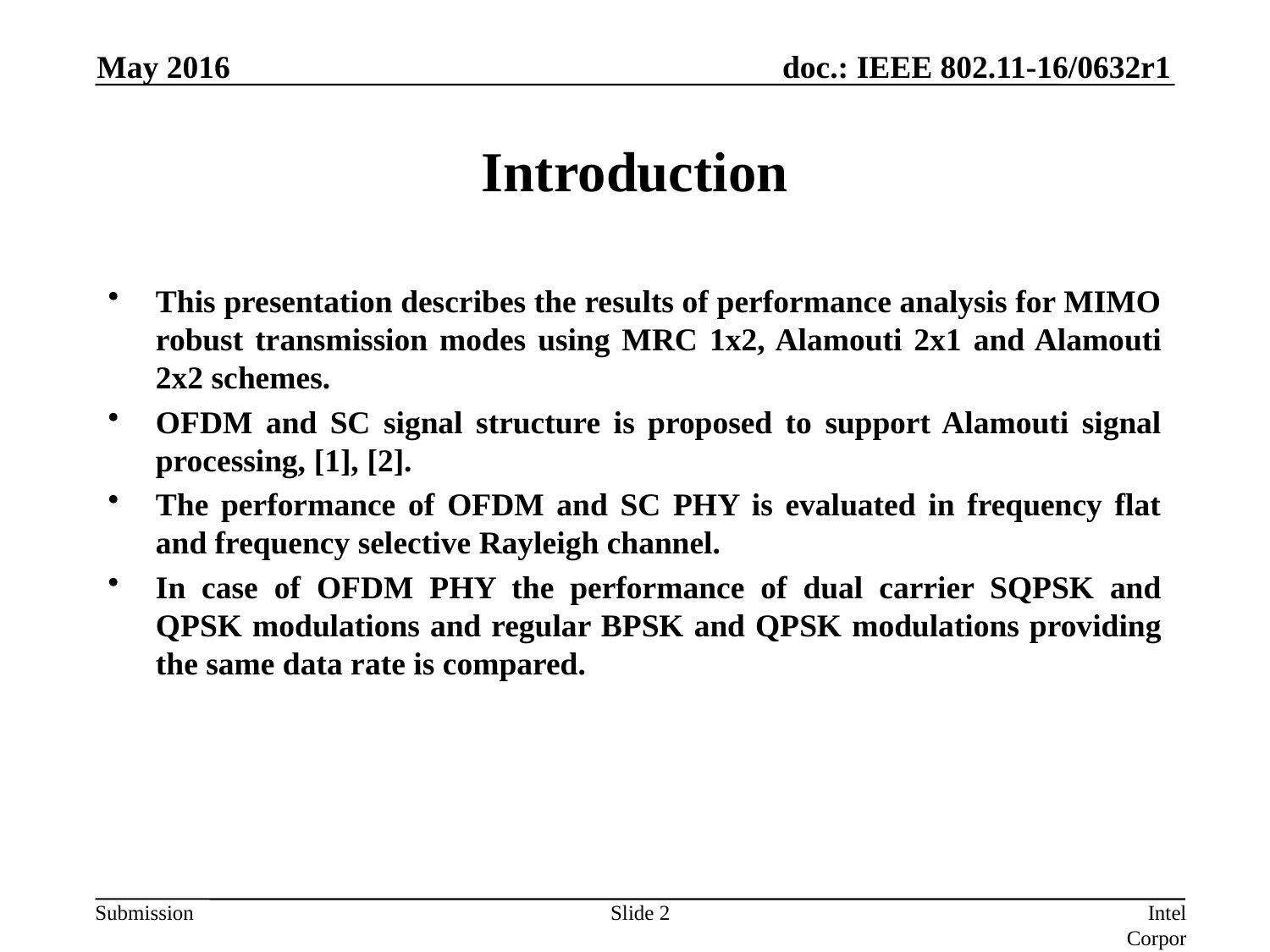

May 2016
# Introduction
This presentation describes the results of performance analysis for MIMO robust transmission modes using MRC 1x2, Alamouti 2x1 and Alamouti 2x2 schemes.
OFDM and SC signal structure is proposed to support Alamouti signal processing, [1], [2].
The performance of OFDM and SC PHY is evaluated in frequency flat and frequency selective Rayleigh channel.
In case of OFDM PHY the performance of dual carrier SQPSK and QPSK modulations and regular BPSK and QPSK modulations providing the same data rate is compared.
Slide 2
Intel Corporation